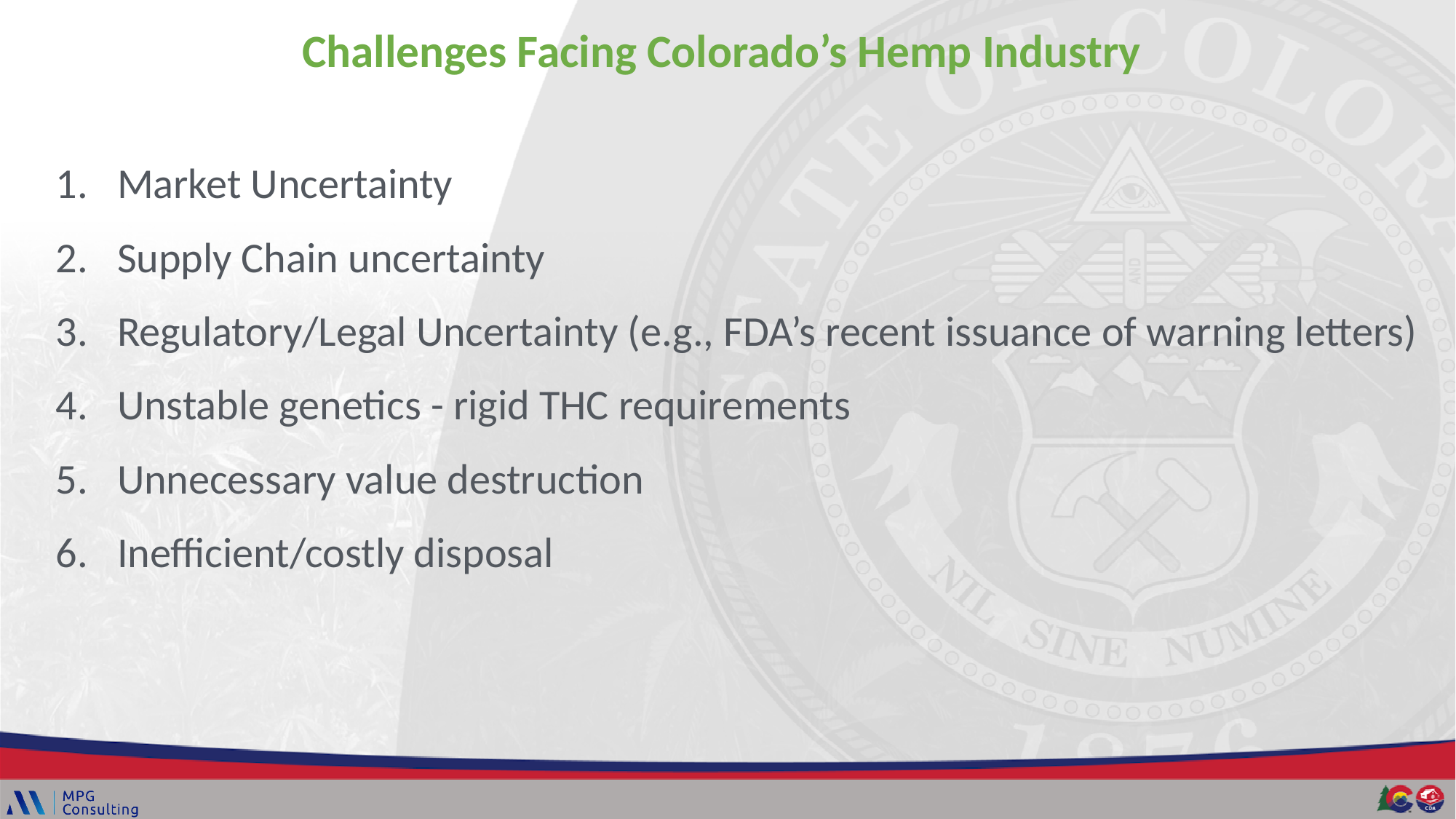

# Challenges Facing Colorado’s Hemp Industry
Market Uncertainty
Supply Chain uncertainty
Regulatory/Legal Uncertainty (e.g., FDA’s recent issuance of warning letters)
Unstable genetics - rigid THC requirements
Unnecessary value destruction
Inefficient/costly disposal